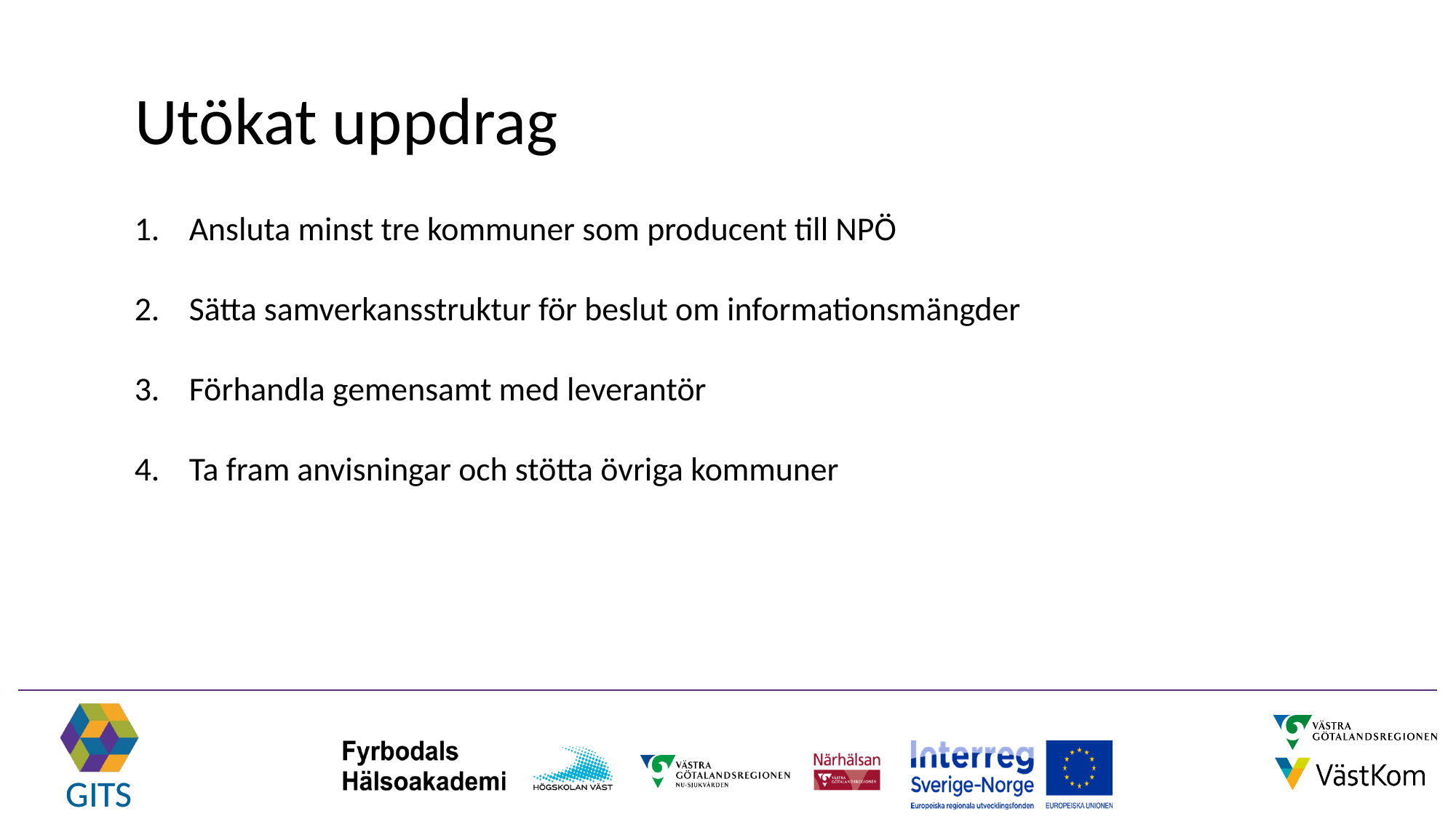

# Utökat uppdrag
Ansluta minst tre kommuner som producent till NPÖ

Sätta samverkansstruktur för beslut om informationsmängder

Förhandla gemensamt med leverantör

Ta fram anvisningar och stötta övriga kommuner